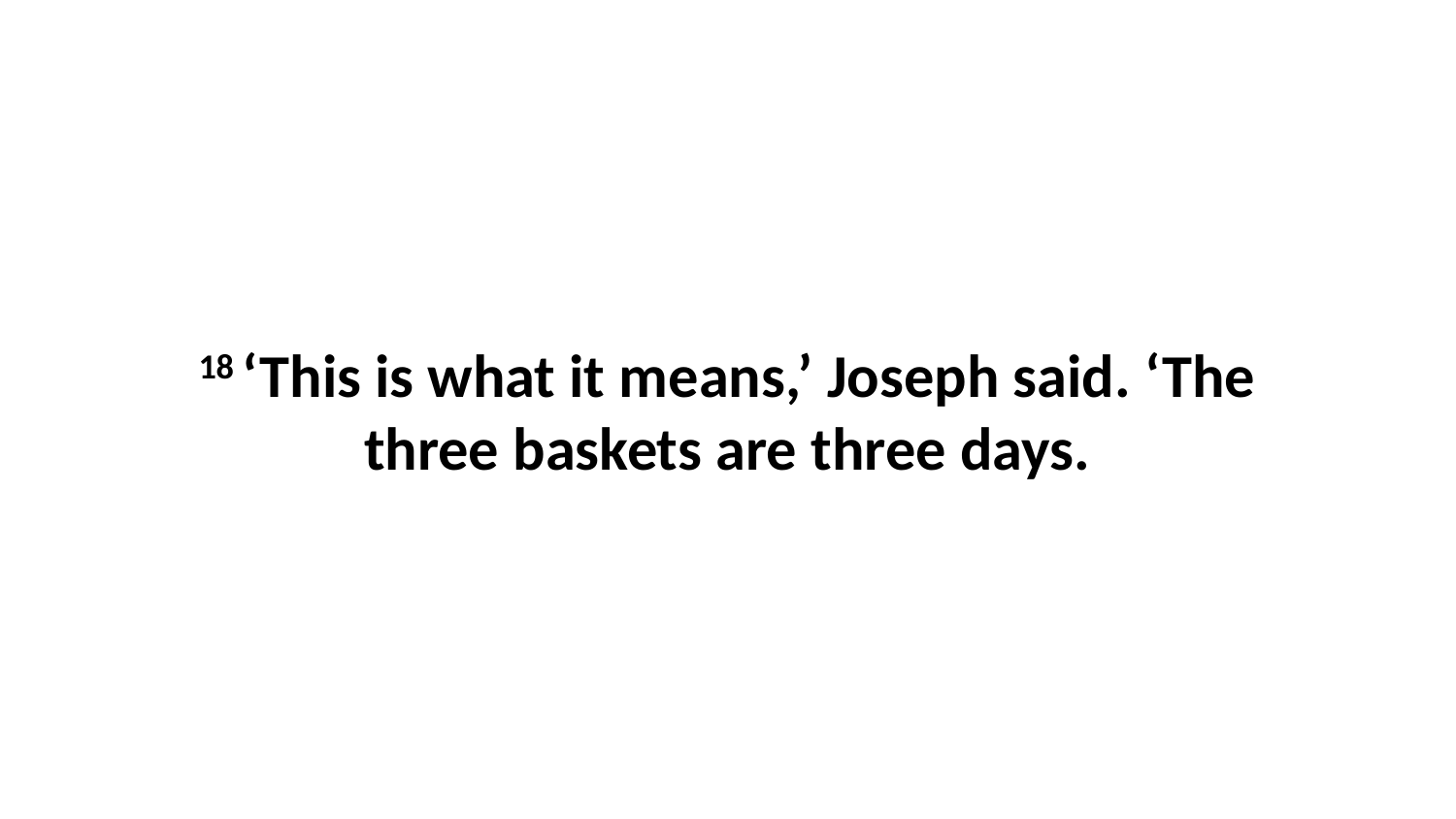

18 ‘This is what it means,’ Joseph said. ‘The three baskets are three days.